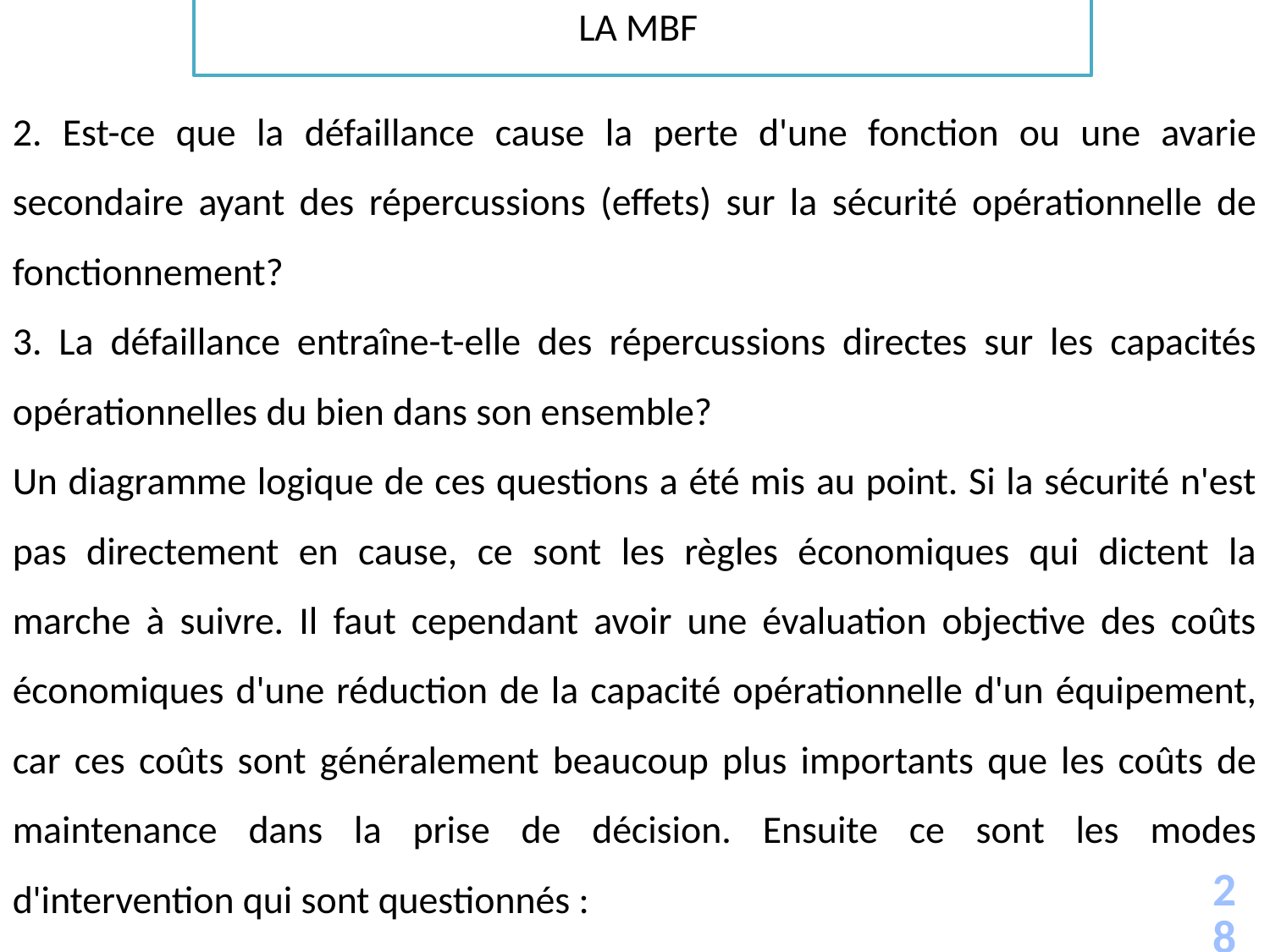

LA MBF
2. Est-ce que la défaillance cause la perte d'une fonction ou une avarie secondaire ayant des répercussions (effets) sur la sécurité opérationnelle de fonctionnement?
3. La défaillance entraîne-t-elle des répercussions directes sur les capacités opérationnelles du bien dans son ensemble?
Un diagramme logique de ces questions a été mis au point. Si la sécurité n'est pas directement en cause, ce sont les règles économiques qui dictent la marche à suivre. Il faut cependant avoir une évaluation objective des coûts économiques d'une réduction de la capacité opérationnelle d'un équipement, car ces coûts sont généralement beaucoup plus importants que les coûts de maintenance dans la prise de décision. Ensuite ce sont les modes d'intervention qui sont questionnés :

28